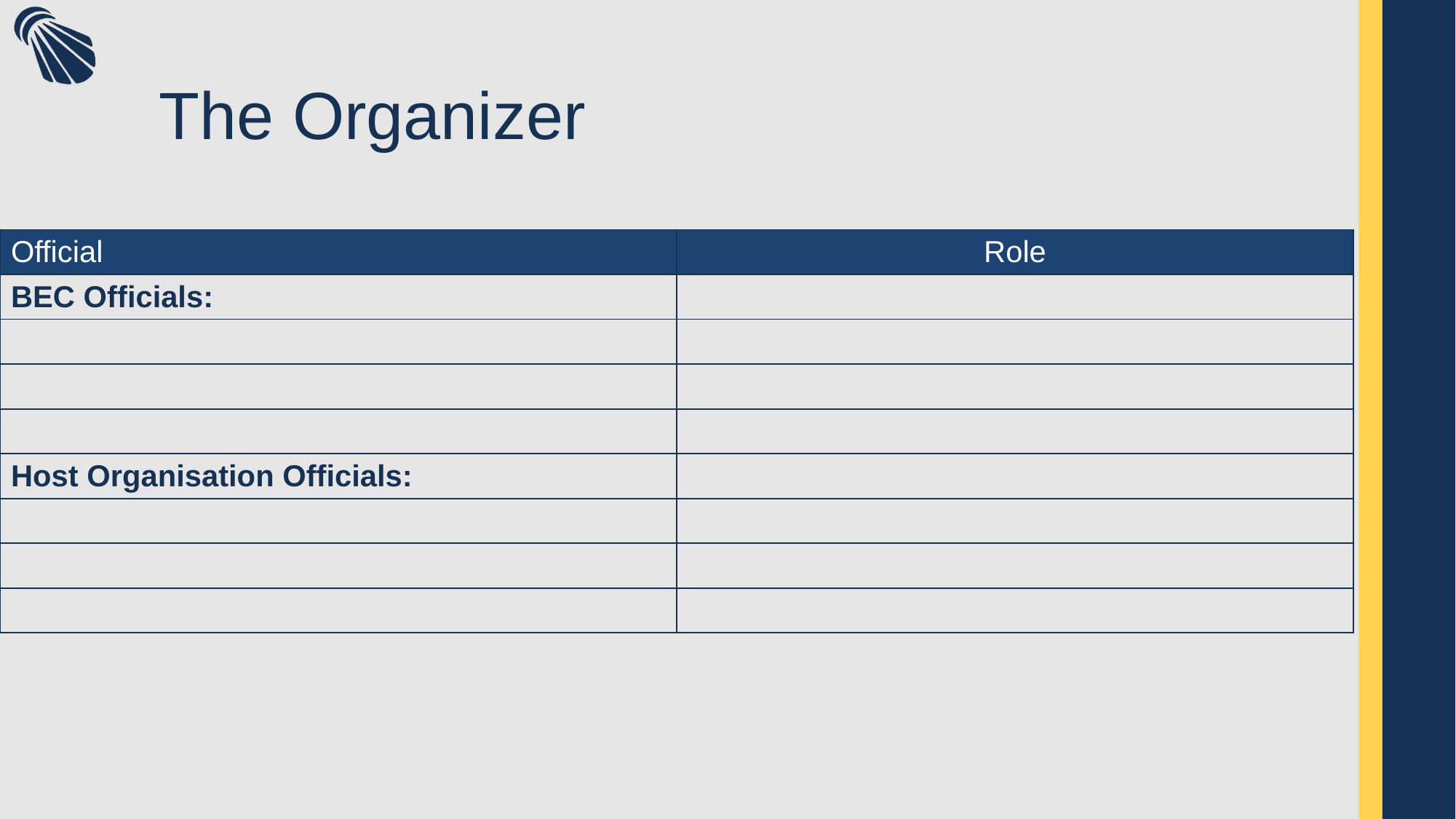

# The Organizer
| Official | Role |
| --- | --- |
| BEC Officials: |  |
|  |  |
|  |  |
|  |  |
| Host Organisation Officials: |  |
|  |  |
|  |  |
|  |  |